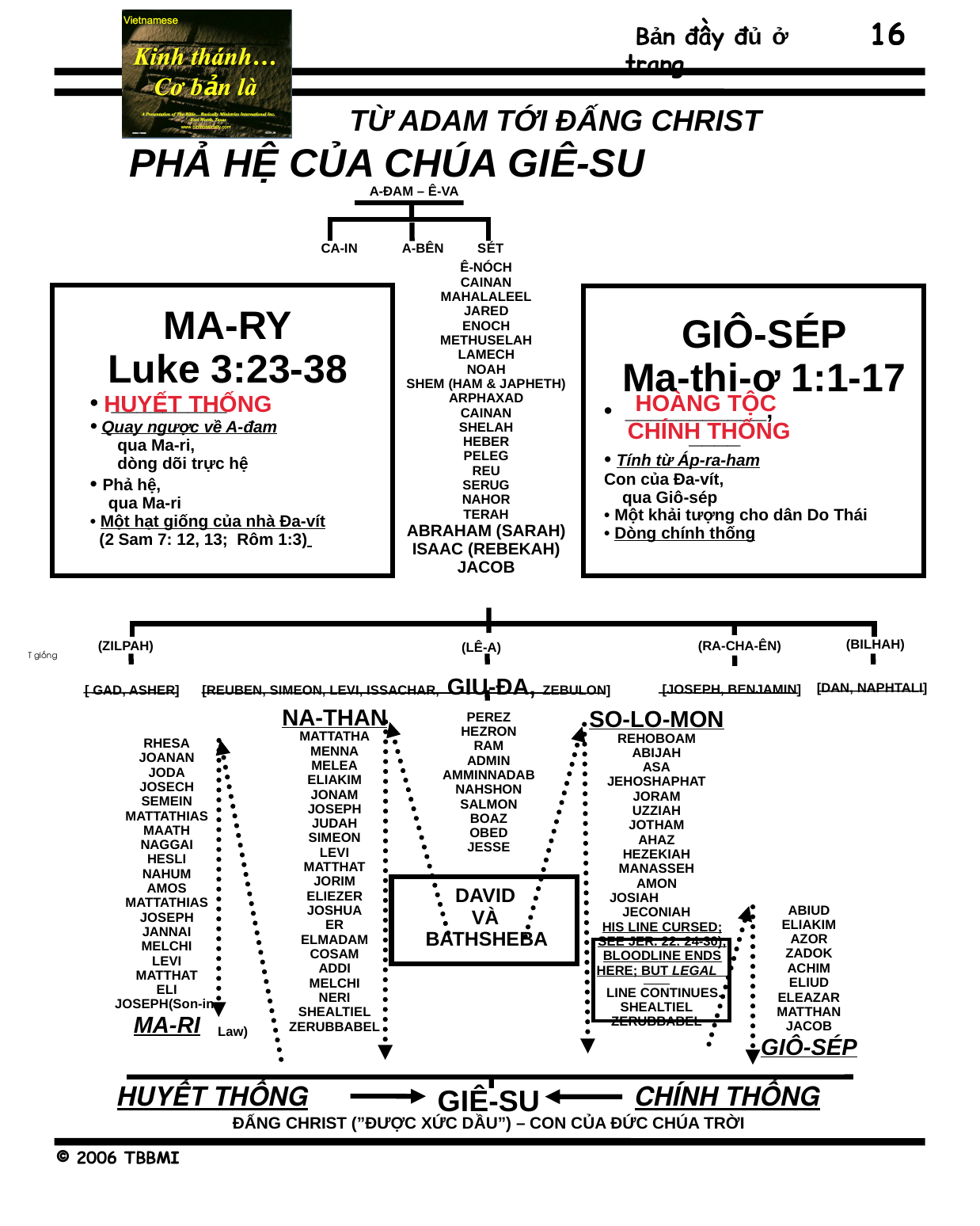

16
TỪ ADAM TỚI ĐẤNG CHRIST
PHẢ HỆ CỦA CHÚA GIÊ-SU

A-ĐAM – Ê-VA

CA-IN            A-BÊN         SÉT
Ê-NÓCH
CAINAN
MAHALALEEL
JARED
ENOCH
METHUSELAH
LAMECH
NOAH
SHEM (HAM & JAPHETH)
ARPHAXAD
CAINAN
SHELAH
HEBER
PELEG
REU
SERUG
NAHOR
TERAH
ABRAHAM (SARAH)
ISAAC (REBEKAH)
JACOB

GIÔ-SÉP
Ma-thi-ơ 1:1-17
•  ___________,
             ____
• Tính từ Áp-ra-ham
Con của Đa-vít,
    qua Giô-sép
• Một khải tượng cho dân Do Thái
• Dòng chính thống

MA-RY
Luke 3:23-38
•  _________
• Quay ngược về A-đam
      qua Ma-ri,
      dòng dõi trực hệ
• Phả hệ,
    qua Ma-ri
• Một hạt giống của nhà Đa-vít
  (2 Sam 7: 12, 13;  Rôm 1:3)
HOÀNG TỘC
CHÍNH THỐNG
HUYẾT THỐNG

(BILHAH)
(ZILPAH)
(RA-CHA-ÊN)
(LÊ-A)
T giống

[REUBEN, SIMEON, LEVI, ISSACHAR,  GIU-ĐA, ZEBULON]

[DAN, NAPHTALI]

[JOSEPH, BENJAMIN]

 [ GAD, ASHER]

NA-THAN
MATTATHA
MENNA
MELEA
ELIAKIM
JONAM
JOSEPH
JUDAH
SIMEON
LEVI
MATTHAT
JORIM
ELIEZER
JOSHUA
ER
ELMADAM
COSAM
ADDI
MELCHI
NERI
SHEALTIEL
ZERUBBABEL

PEREZ
HEZRON
RAM
ADMIN
AMMINNADAB
NAHSHON
SALMON
BOAZ
OBED
JESSE

SO-LO-MON
REHOBOAM
ABIJAH
ASA
JEHOSHAPHAT
JORAM
UZZIAH
JOTHAM
AHAZ
HEZEKIAH
MANASSEH
AMON
JOSIAH
JECONIAH
   HIS LINE CURSED;
   SEE JER. 22: 24-30);
   BLOODLINE ENDS
   HERE; BUT LEGAL
    LINE CONTINUES.
SHEALTIEL
ZERUBBABEL

RHESA
JOANAN
JODA
JOSECH
SEMEIN
MATTATHIAS
MAATH
NAGGAI
HESLI
NAHUM
AMOS
MATTATHIAS
JOSEPH
JANNAI
MELCHI
LEVI
MATTHAT
ELI
JOSEPH(Son-in-
MA-RI

Law)

ABIUD
ELIAKIM
AZOR
ZADOK
ACHIM
ELIUD
ELEAZAR
MATTHAN
JACOB
GIÔ-SÉP

DAVID
VÀ
        BATHSHEBA

HUYẾT THỐNG
CHÍNH THỐNG

GIÊ-SU
ĐẤNG CHRIST (”ĐƯỢC XỨC DẦU”) – CON CỦA ĐỨC CHÚA TRỜI